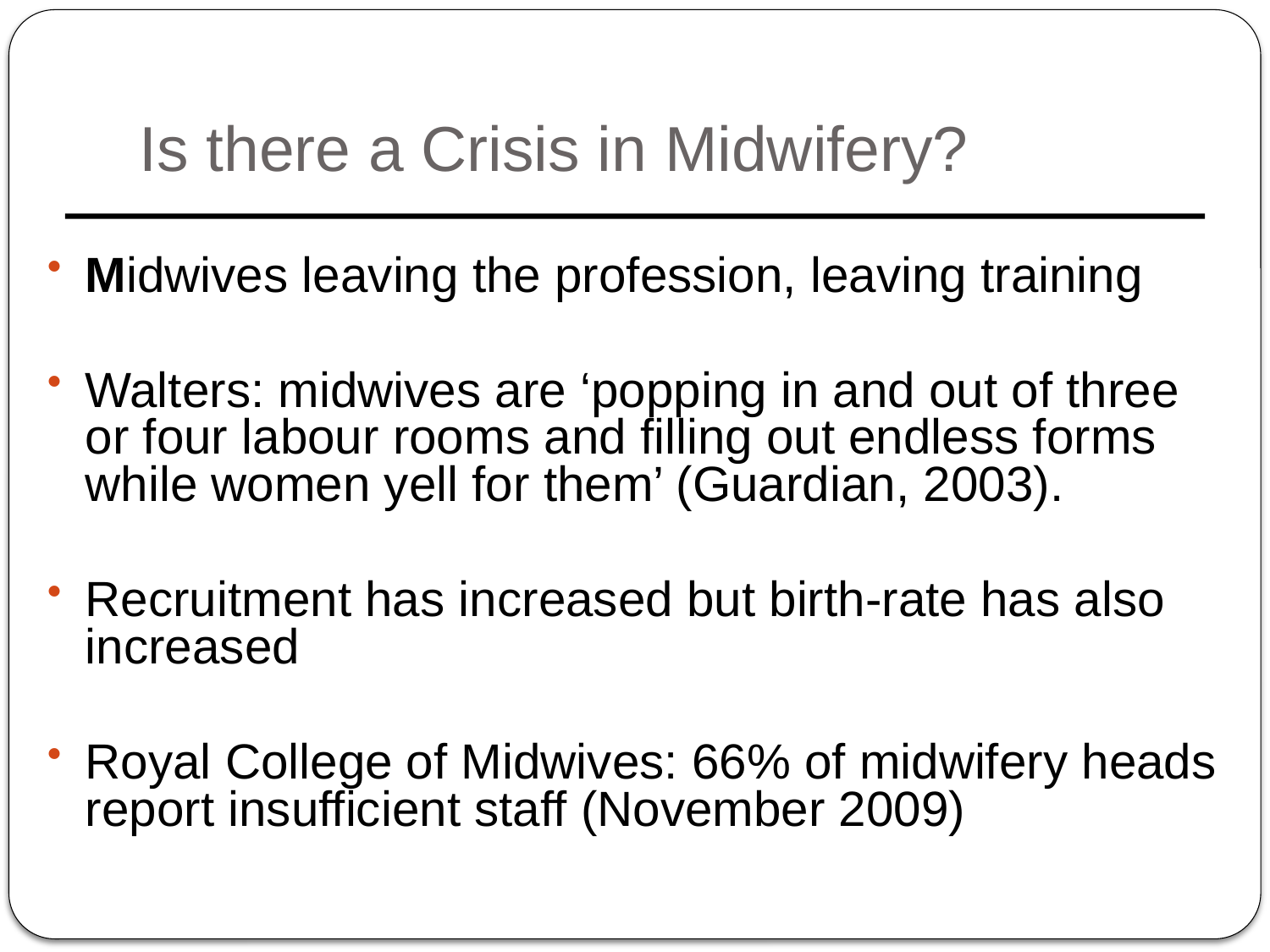

# Is there a Crisis in Midwifery?
Midwives leaving the profession, leaving training

Walters: midwives are ‘popping in and out of three or four labour rooms and filling out endless forms while women yell for them’ (Guardian, 2003).

Recruitment has increased but birth-rate has also increased

Royal College of Midwives: 66% of midwifery heads report insufficient staff (November 2009)